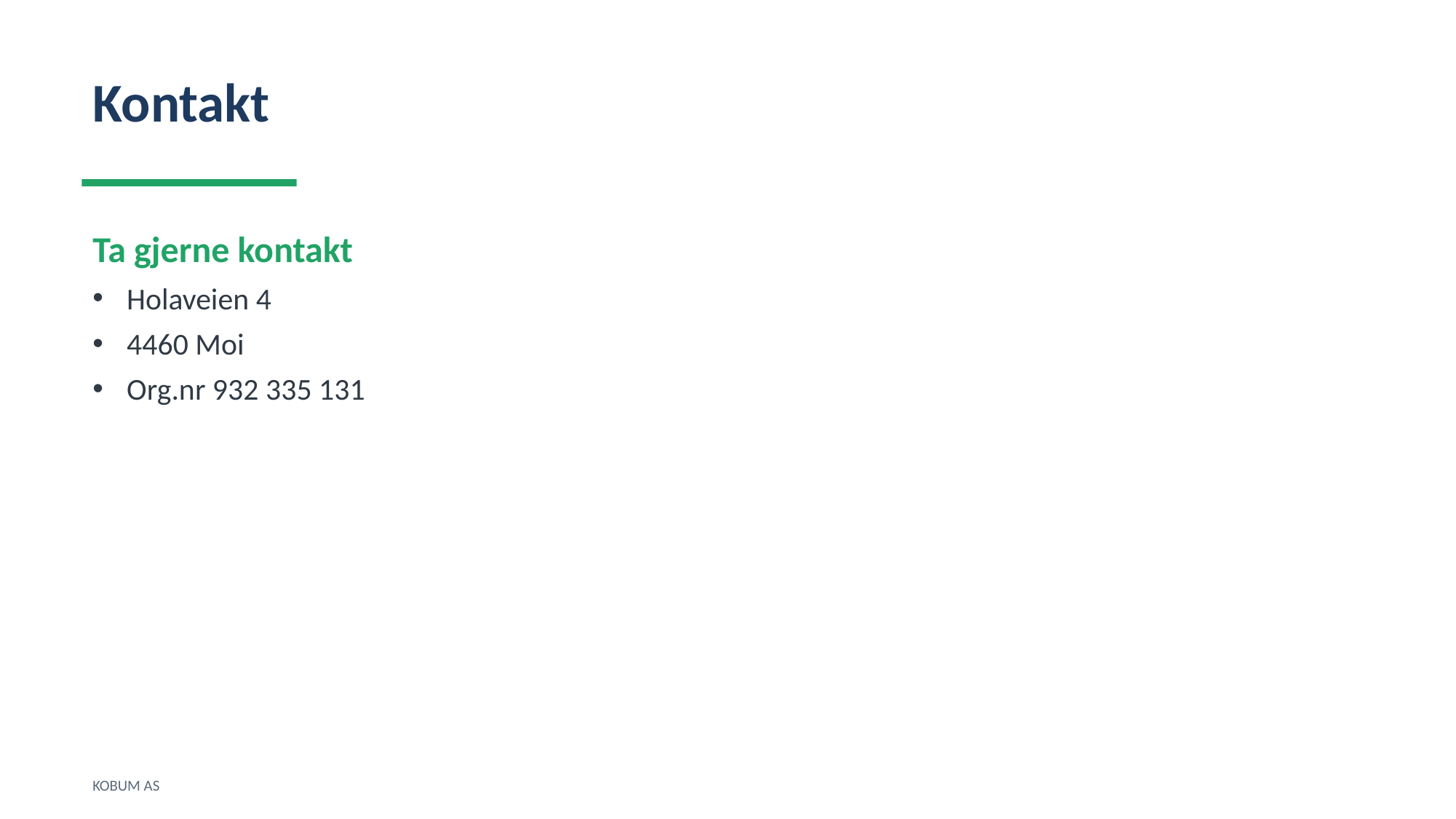

Kontakt

Ta gjerne kontakt
Holaveien 4
4460 Moi
Org.nr 932 335 131
KOBUM AS